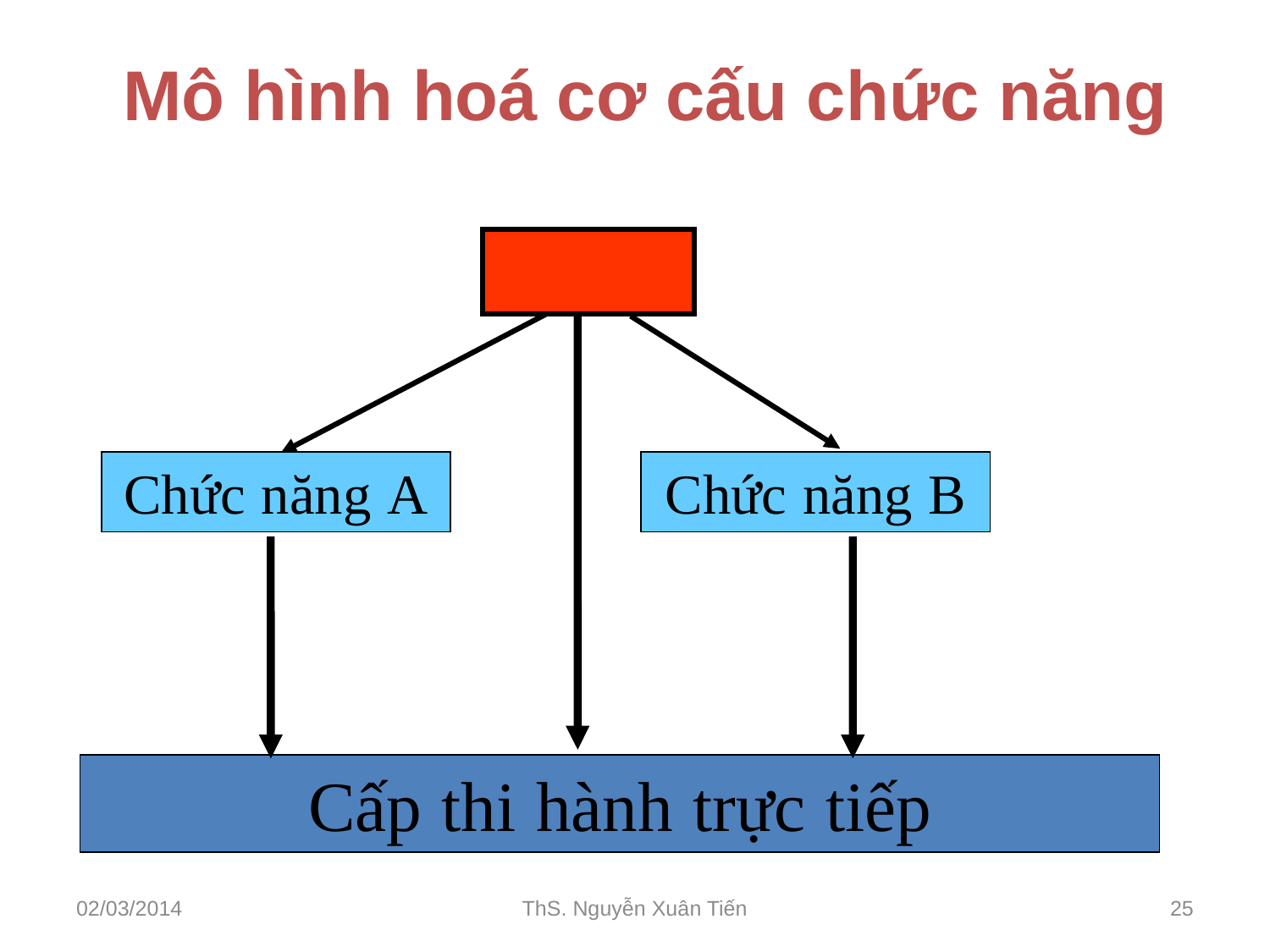

# Mô hình hoá cơ cấu chức năng

Chức năng A
Chức năng B

Cấp thi hành trực tiếp
02/03/2014
ThS. Nguyễn Xuân Tiến
25